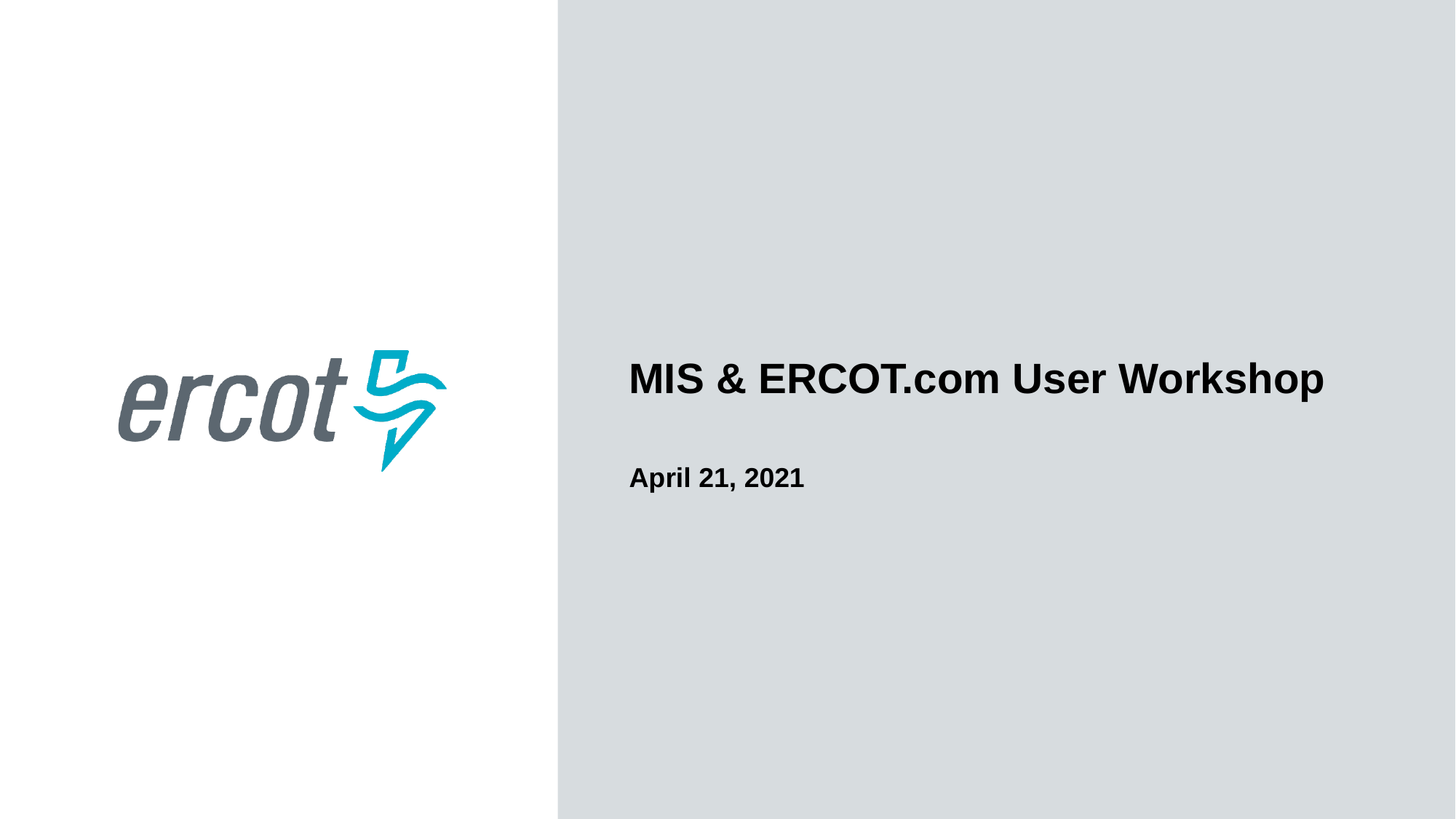

MIS & ERCOT.com User Workshop
April 21, 2021